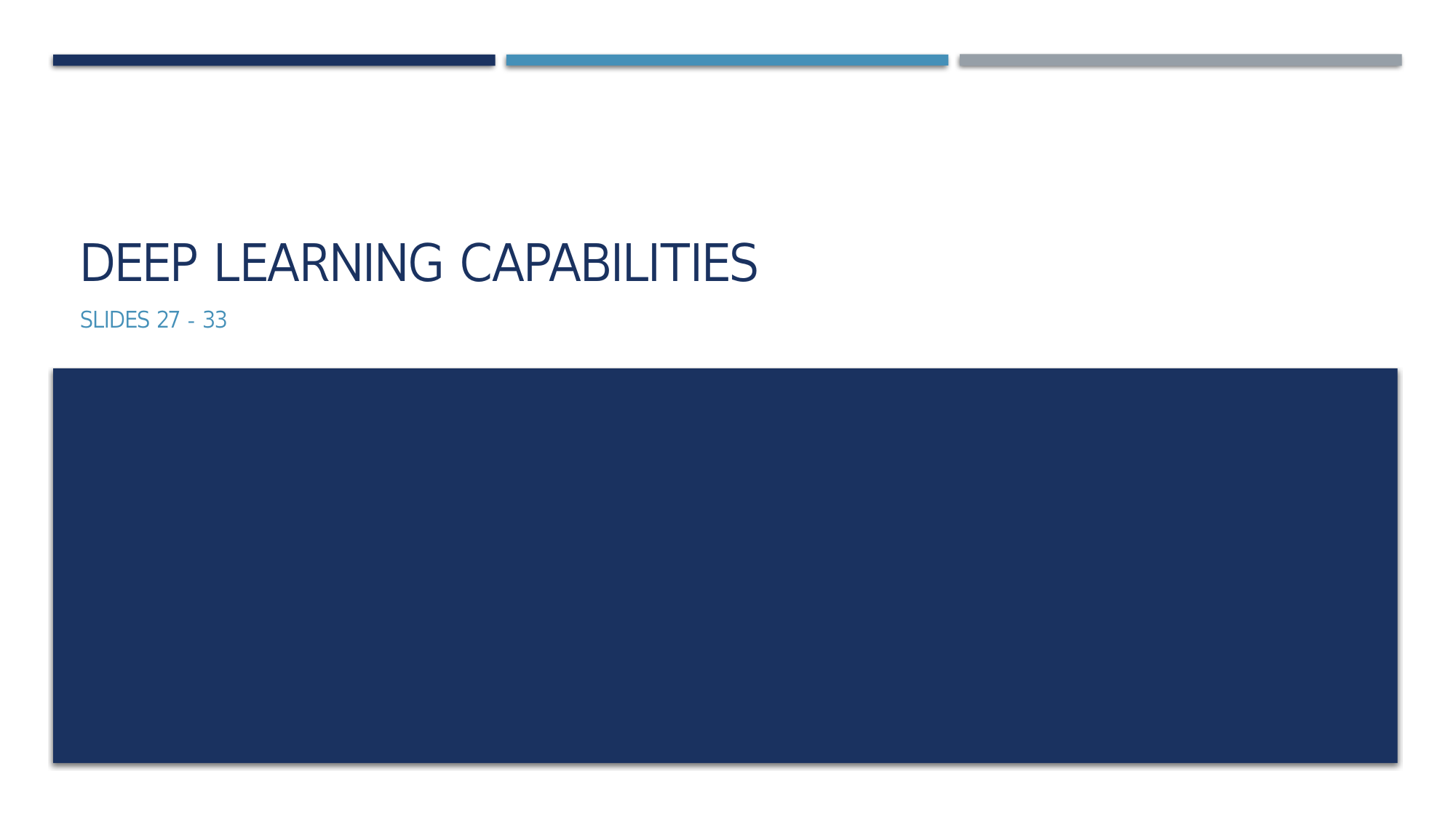

# Deep Learning Capabilities
Slides 27 - 33